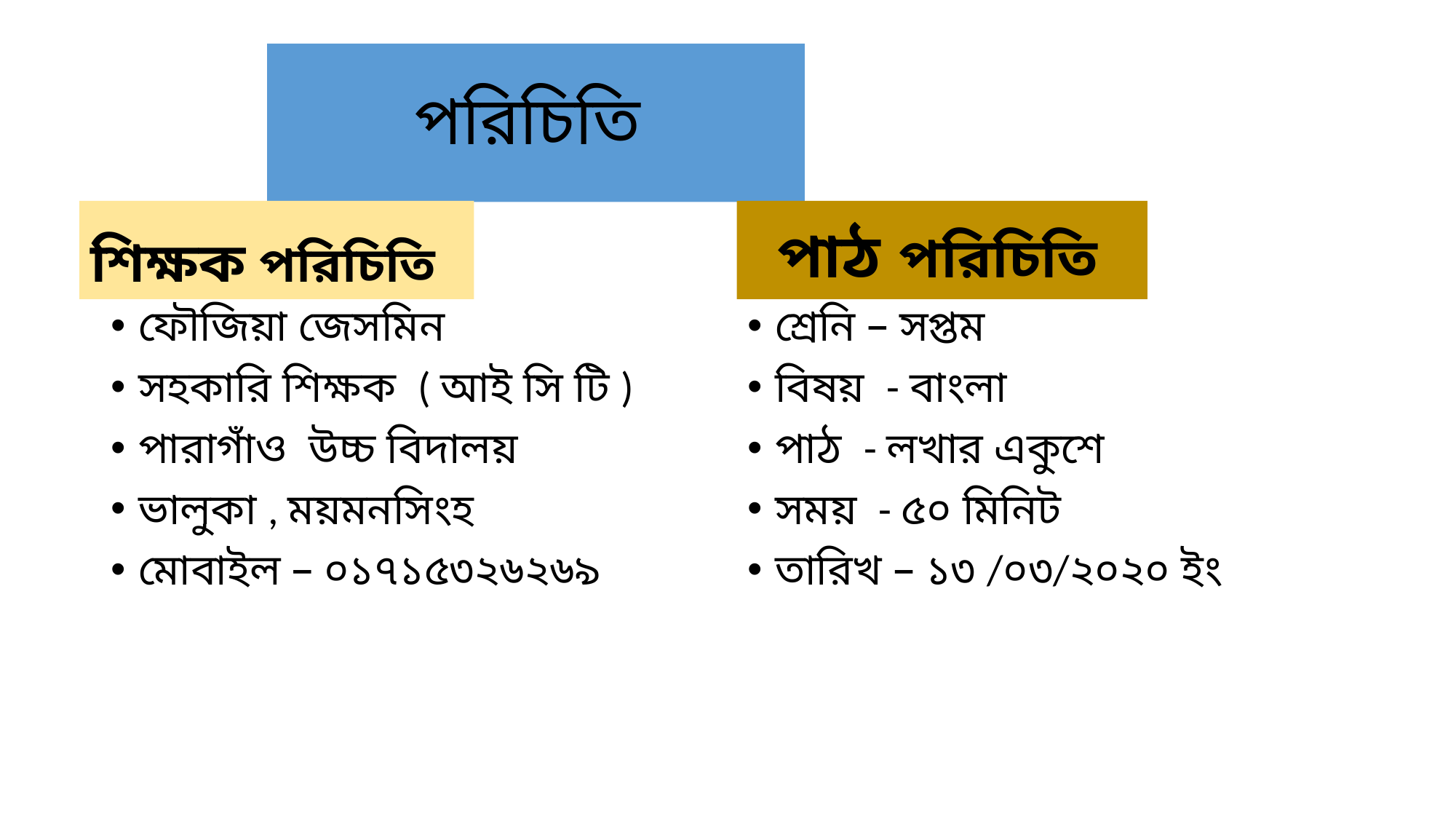

# পরিচিতি
শিক্ষক পরিচিতি
পাঠ পরিচিতি
ফৌজিয়া জেসমিন
সহকারি শিক্ষক  ( আই সি টি )
পারাগাঁও  উচ্চ বিদালয়
ভালুকা , ময়মনসিংহ
মোবাইল – ০১৭১৫৩২৬২৬৯
শ্রেনি – সপ্তম
বিষয়  - বাংলা
পাঠ  - লখার একুশে
সময়  - ৫০ মিনিট
তারিখ – ১৩ /০৩/২০২০ ইং